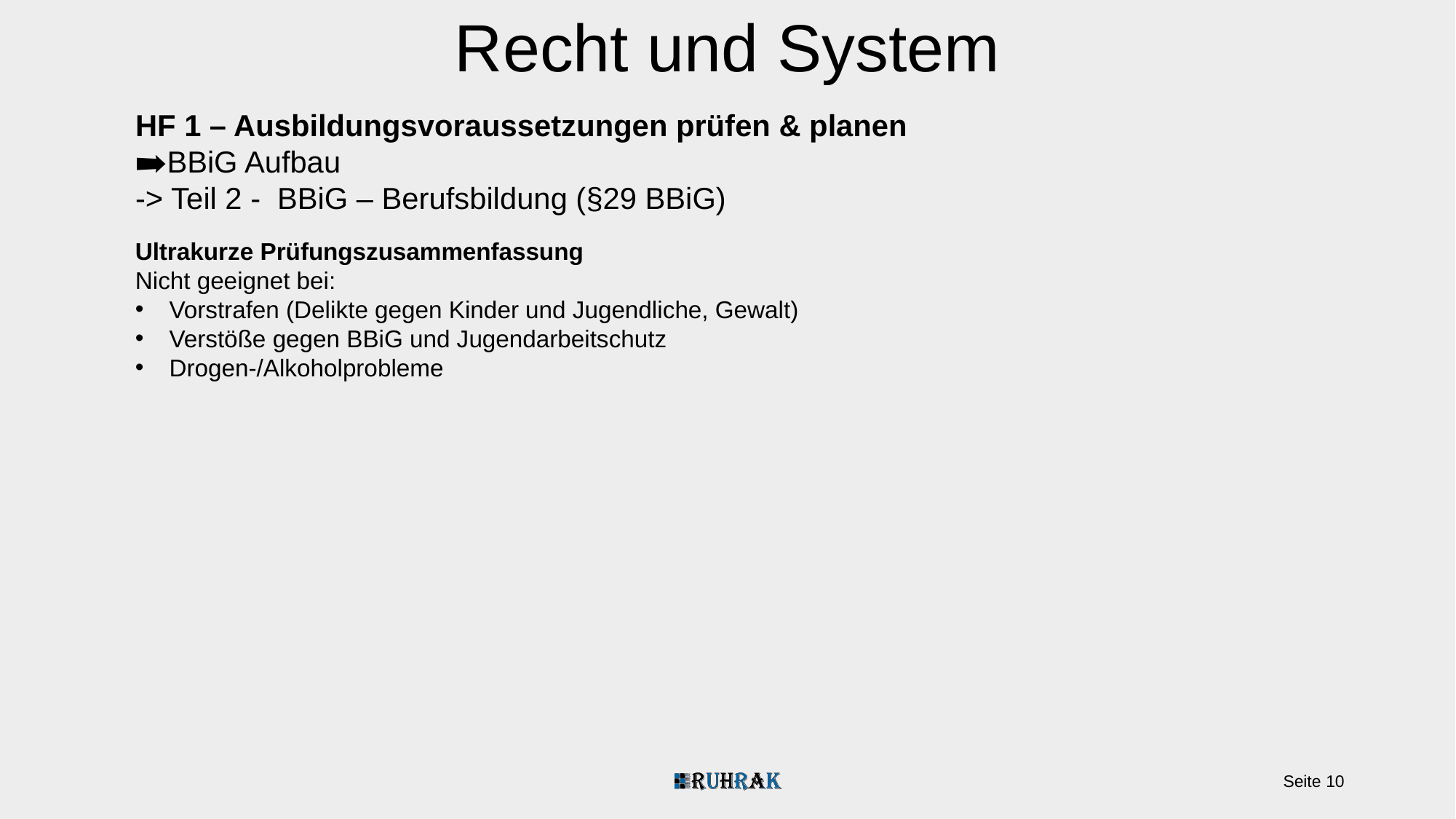

Recht und System
HF 1 – Ausbildungsvoraussetzungen prüfen & planen
➡️BBiG Aufbau
-> Teil 2 -  BBiG – Berufsbildung (§29 BBiG)
Ultrakurze Prüfungszusammenfassung
Nicht geeignet bei:
Vorstrafen (Delikte gegen Kinder und Jugendliche, Gewalt)
Verstöße gegen BBiG und Jugendarbeitschutz
Drogen-/Alkoholprobleme
Seite 10